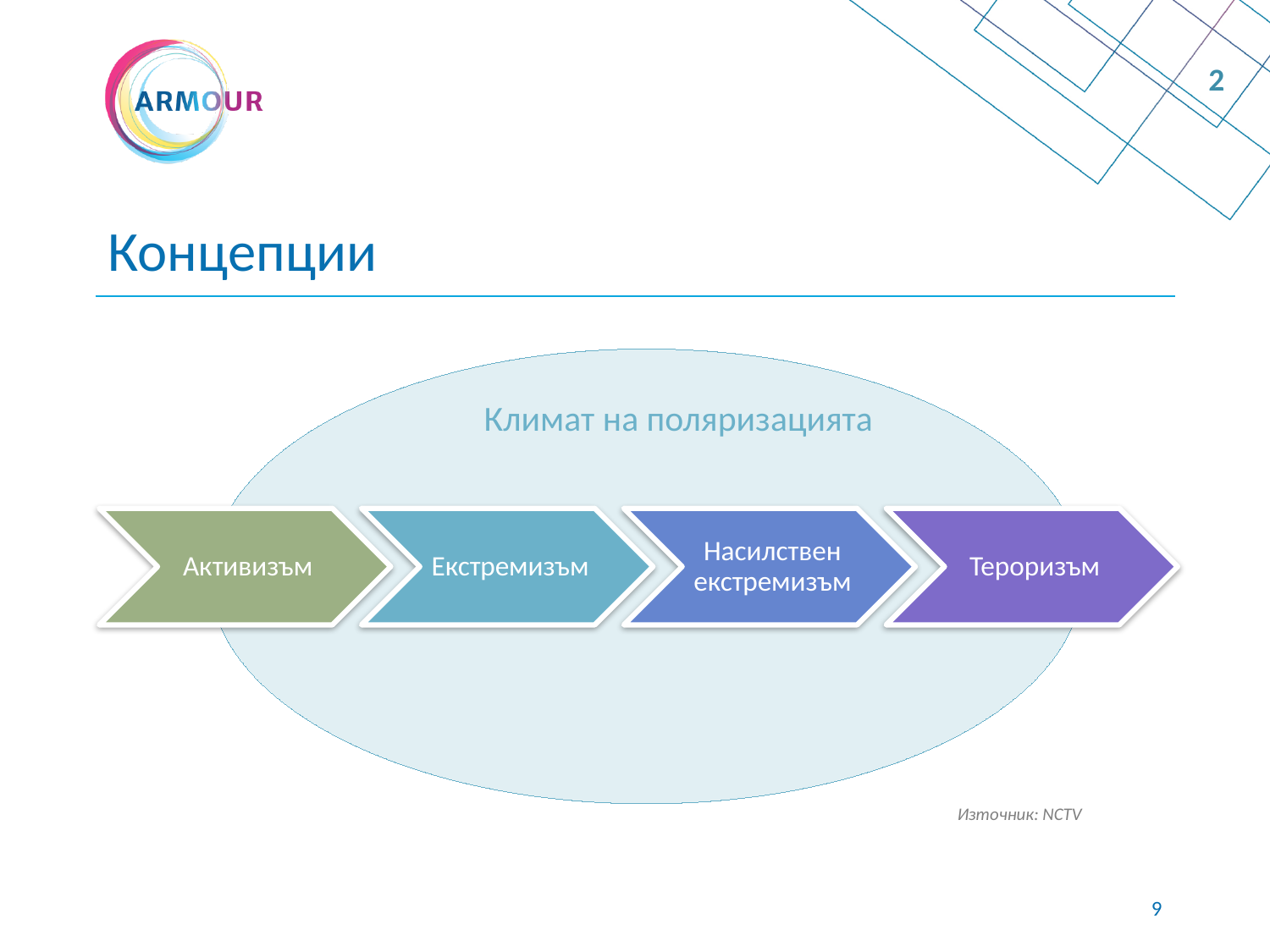

2
# Концепции

Климат на поляризацията
Активизъм
Екстремизъм
Насилствен екстремизъм
Тероризъм
Източник: NCTV
9